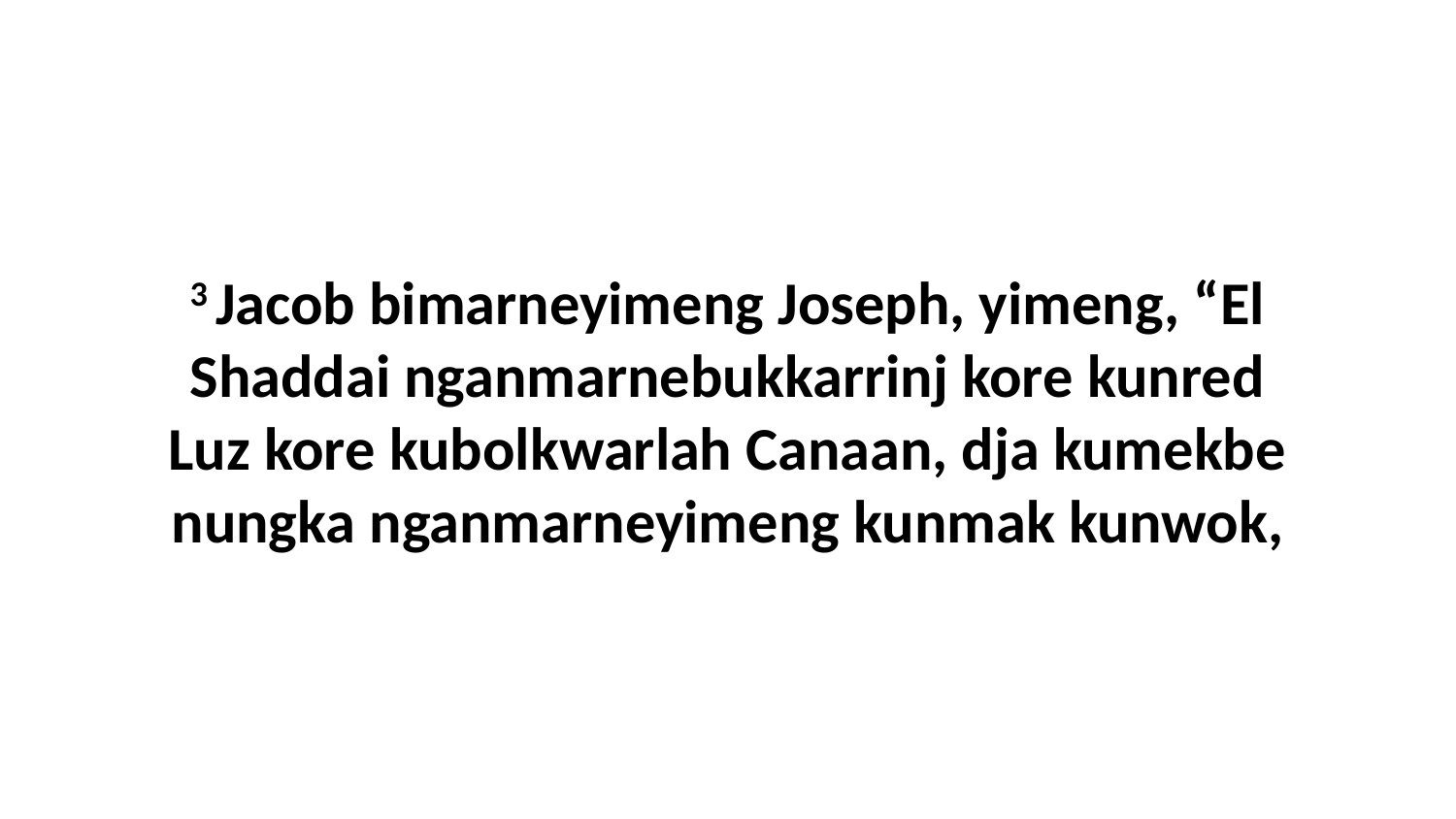

3 Jacob bimarneyimeng Joseph, yimeng, “El Shaddai nganmarnebukkarrinj kore kunred Luz kore kubolkwarlah Canaan, dja kumekbe nungka nganmarneyimeng kunmak kunwok,